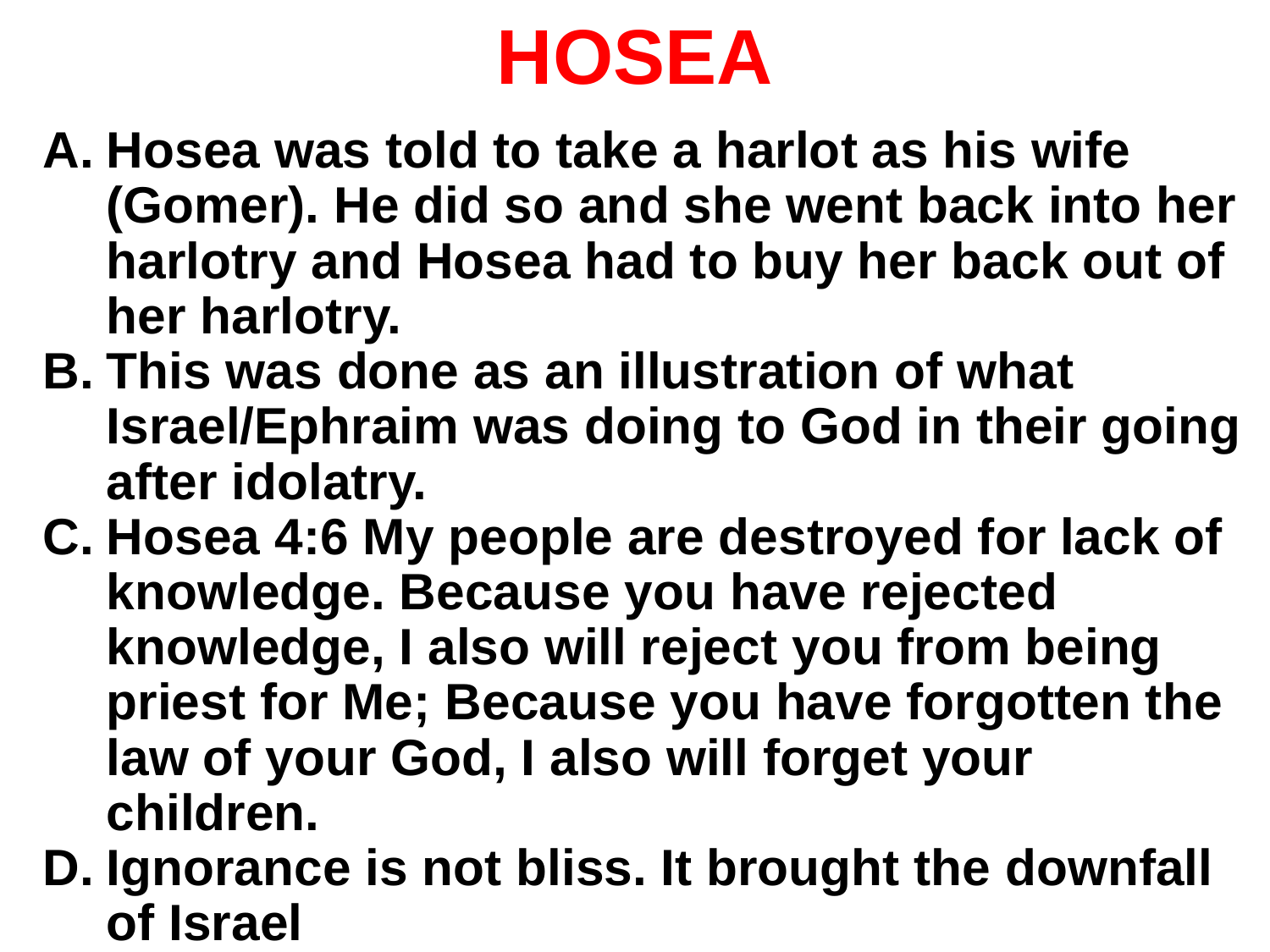

# HOSEA
Hosea was told to take a harlot as his wife (Gomer). He did so and she went back into her harlotry and Hosea had to buy her back out of her harlotry.
This was done as an illustration of what Israel/Ephraim was doing to God in their going after idolatry.
Hosea 4:6 My people are destroyed for lack of knowledge. Because you have rejected knowledge, I also will reject you from being priest for Me; Because you have forgotten the law of your God, I also will forget your children.
Ignorance is not bliss. It brought the downfall of Israel